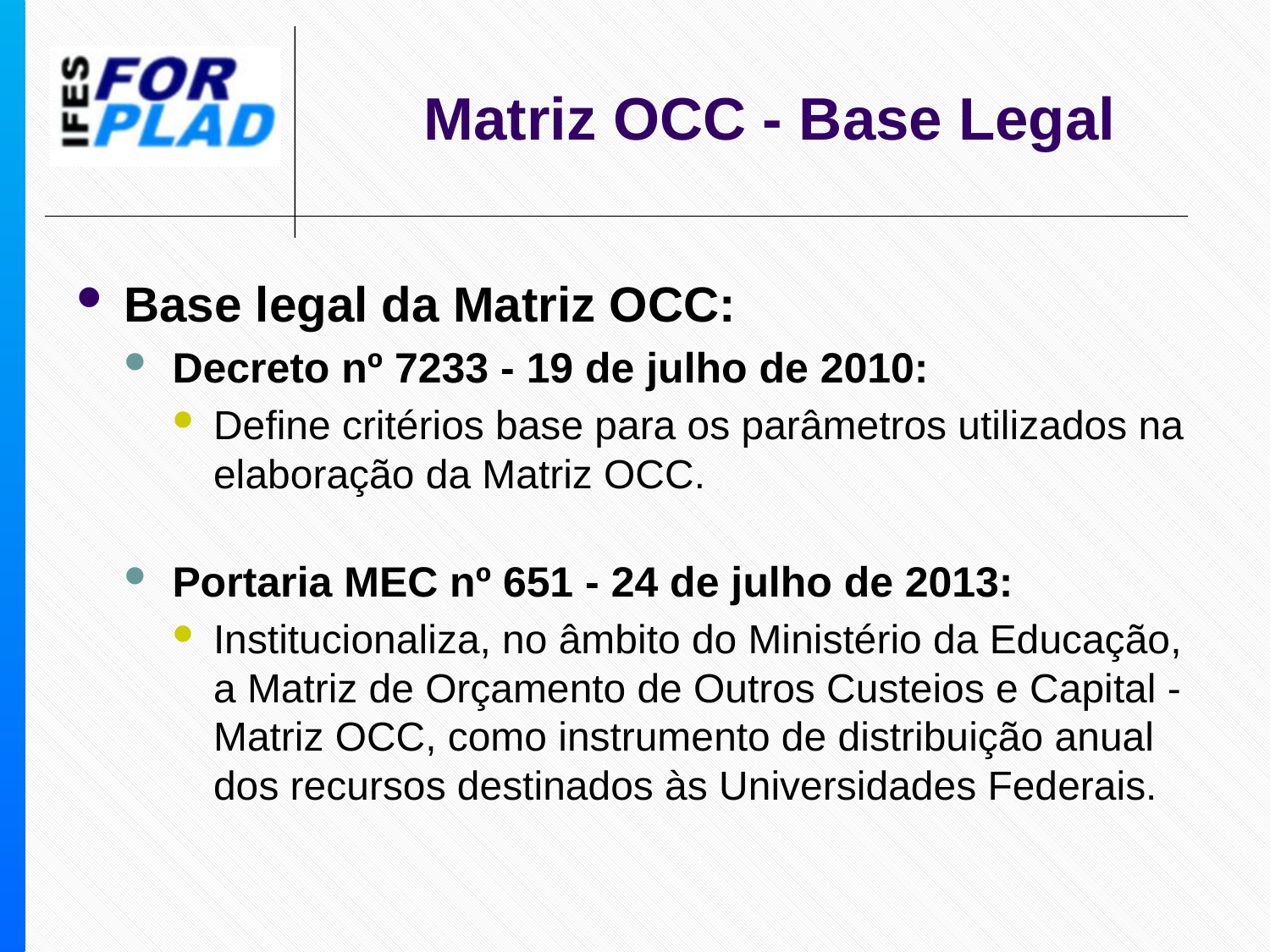

Matriz OCC - Base Legal
Base legal da Matriz OCC:
Decreto nº 7233 - 19 de julho de 2010:
Define critérios base para os parâmetros utilizados na elaboração da Matriz OCC.

Portaria MEC nº 651 - 24 de julho de 2013:
Institucionaliza, no âmbito do Ministério da Educação, a Matriz de Orçamento de Outros Custeios e Capital - Matriz OCC, como instrumento de distribuição anual dos recursos destinados às Universidades Federais.